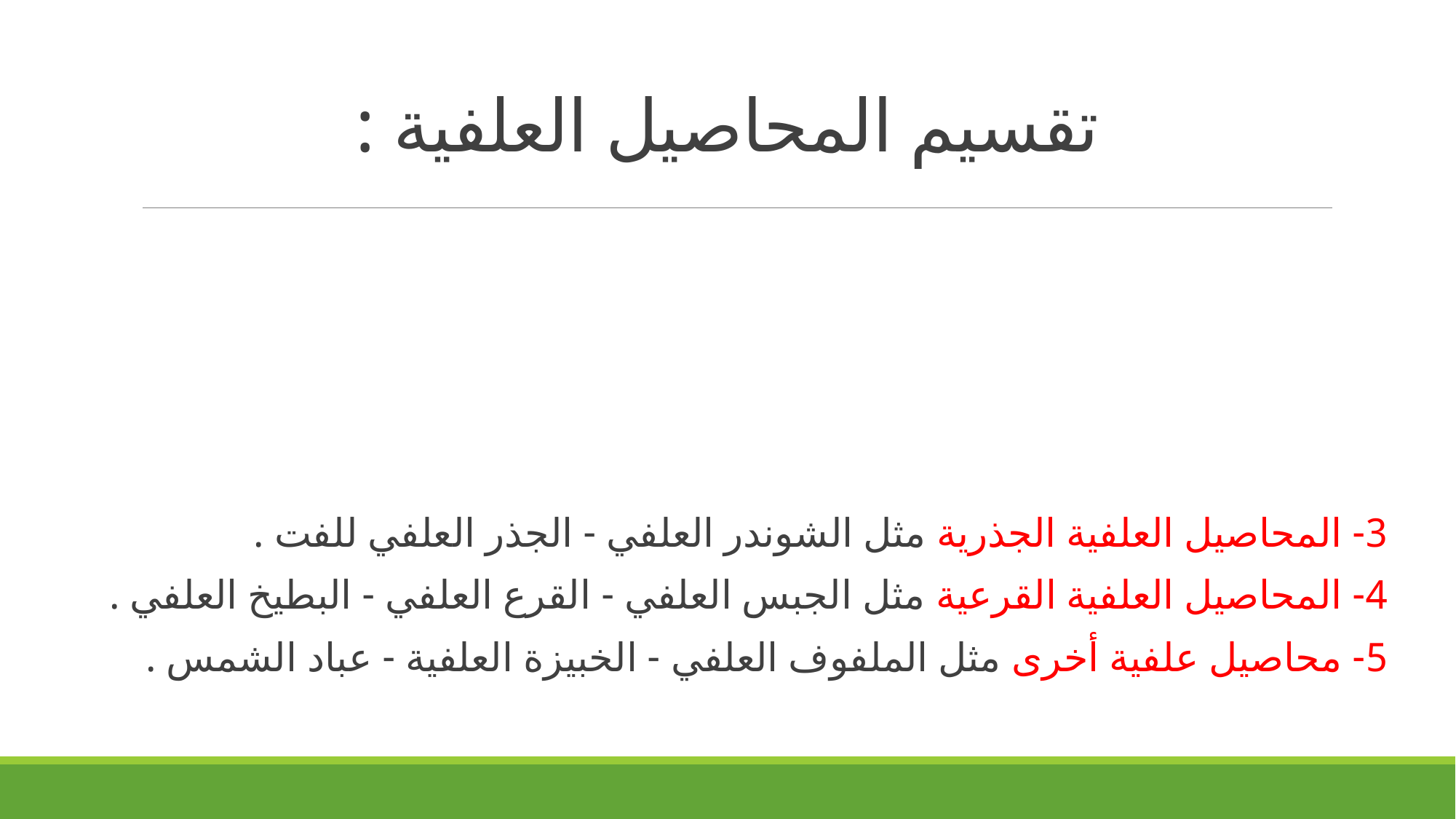

# تقسيم المحاصيل العلفية :
1_ محاصيل علفية حولية : تضم محاصيل بقولية حولية ونجلية حولية :
	أ_ أعشاب بقولية حولية (البيقية - الجلبان - البرسيم الحولي - الكرسنة - فول الصويا - البازلاء العلفية وغيرها)
	ب_ أعشاب نجيلية معمرة (الذرة الصفراء - الذرة الرفيعة - الدخن - حشيشة السودان - الشليم الحولي وغيرها)
2_ محاصيل علفية معمرة : تضم بقوليات ونجيليات معمرة وهي :
	أ_ أعشاب بقولية معمرة مثل الفصة - البرسيم الأحمر - البرسيم الأبيض - رجل العصفور وغيرها .
	ب_ أعشاب نجيلية معمرة مثل الأصبعية المتكتلة - حشائش القمع المعمرة - حشيشة الشليم المعمرة وغيرها .
3- المحاصيل العلفية الجذرية مثل الشوندر العلفي - الجذر العلفي للفت .
4- المحاصيل العلفية القرعية مثل الجبس العلفي - القرع العلفي - البطيخ العلفي .
5- محاصيل علفية أخرى مثل الملفوف العلفي - الخبيزة العلفية - عباد الشمس .